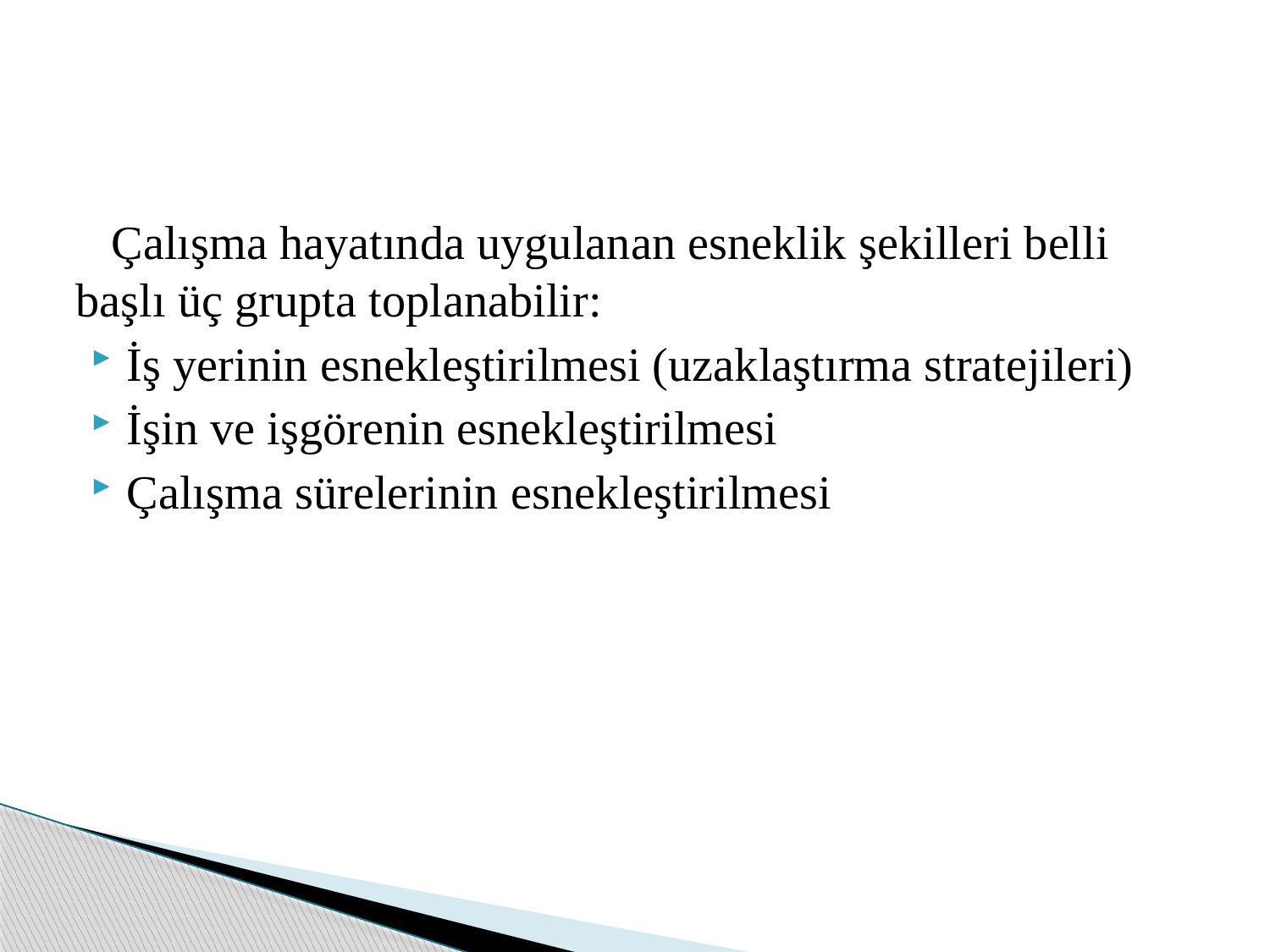

Çalışma hayatında uygulanan esneklik şekilleri belli başlı üç grupta toplanabilir:
İş yerinin esnekleştirilmesi (uzaklaştırma stratejileri)
İşin ve işgörenin esnekleştirilmesi
Çalışma sürelerinin esnekleştirilmesi